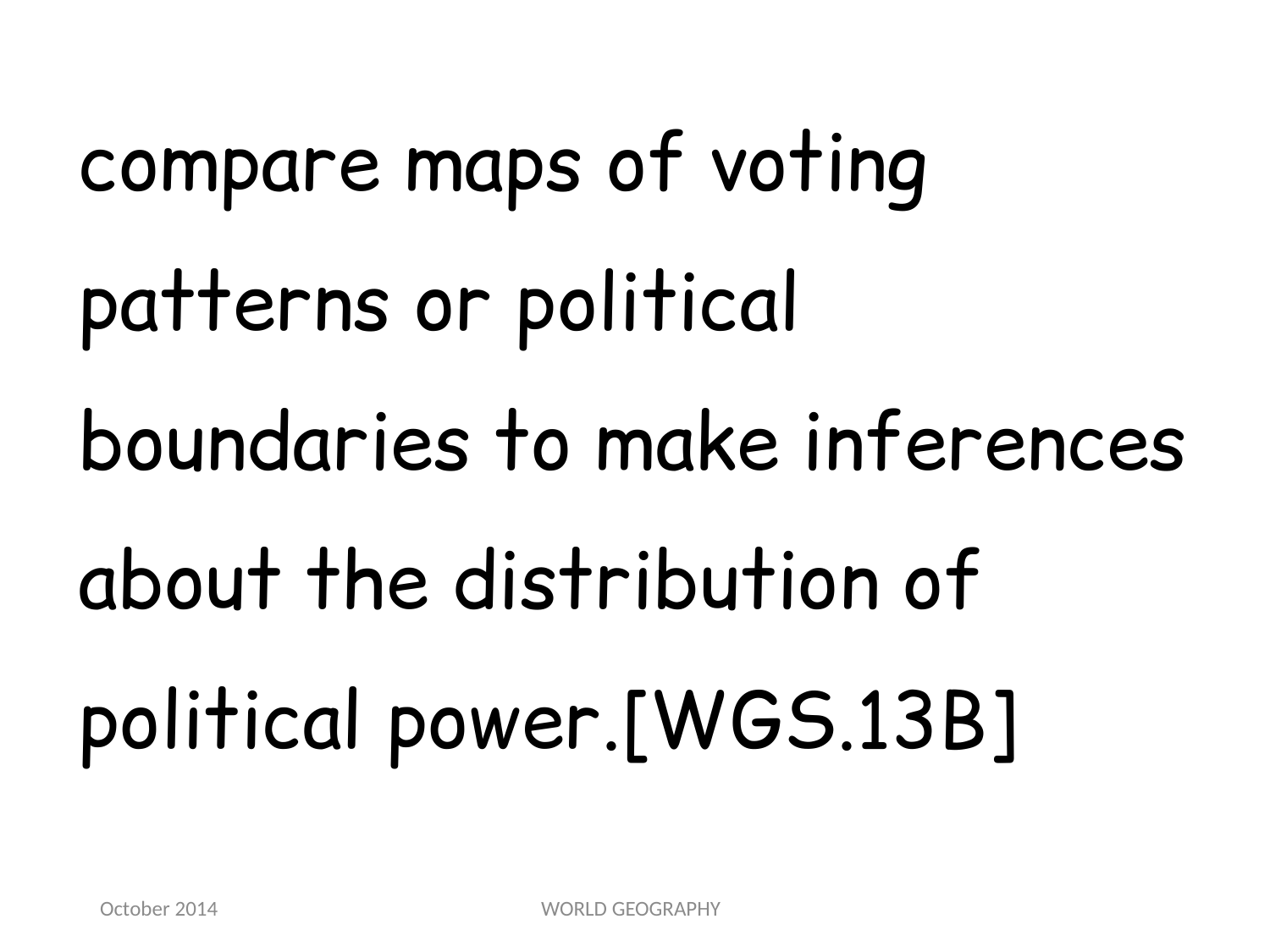

compare maps of voting patterns or political boundaries to make inferences about the distribution of political power.[WGS.13B]
October 2014
WORLD GEOGRAPHY